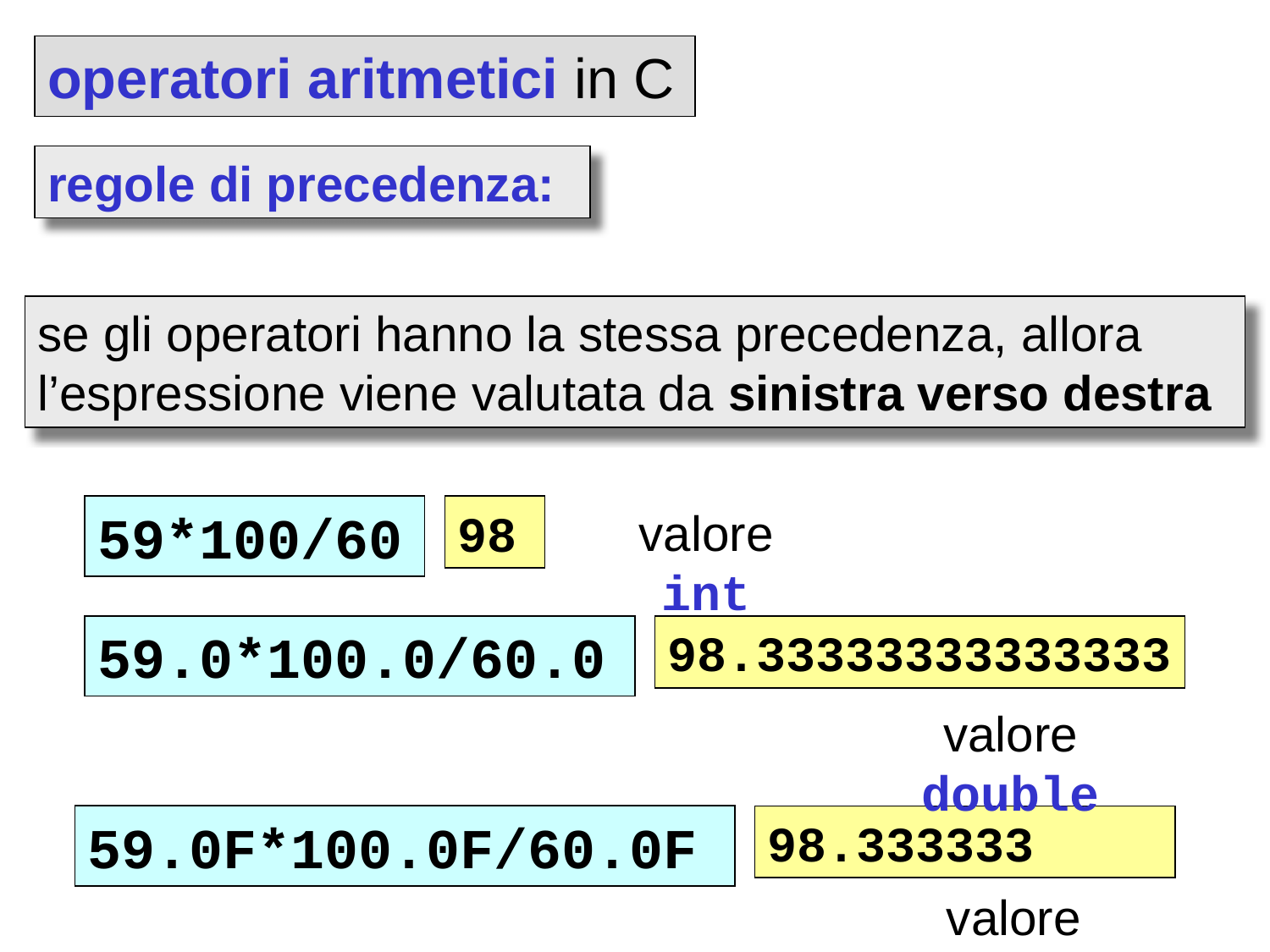

operatori aritmetici in C
regole di precedenza:
se gli operatori hanno la stessa precedenza, allora l’espressione viene valutata da sinistra verso destra
59*100/60
98
valore int
59.0*100.0/60.0
98.33333333333333
valore double
59.0F*100.0F/60.0F
98.333333
valore float